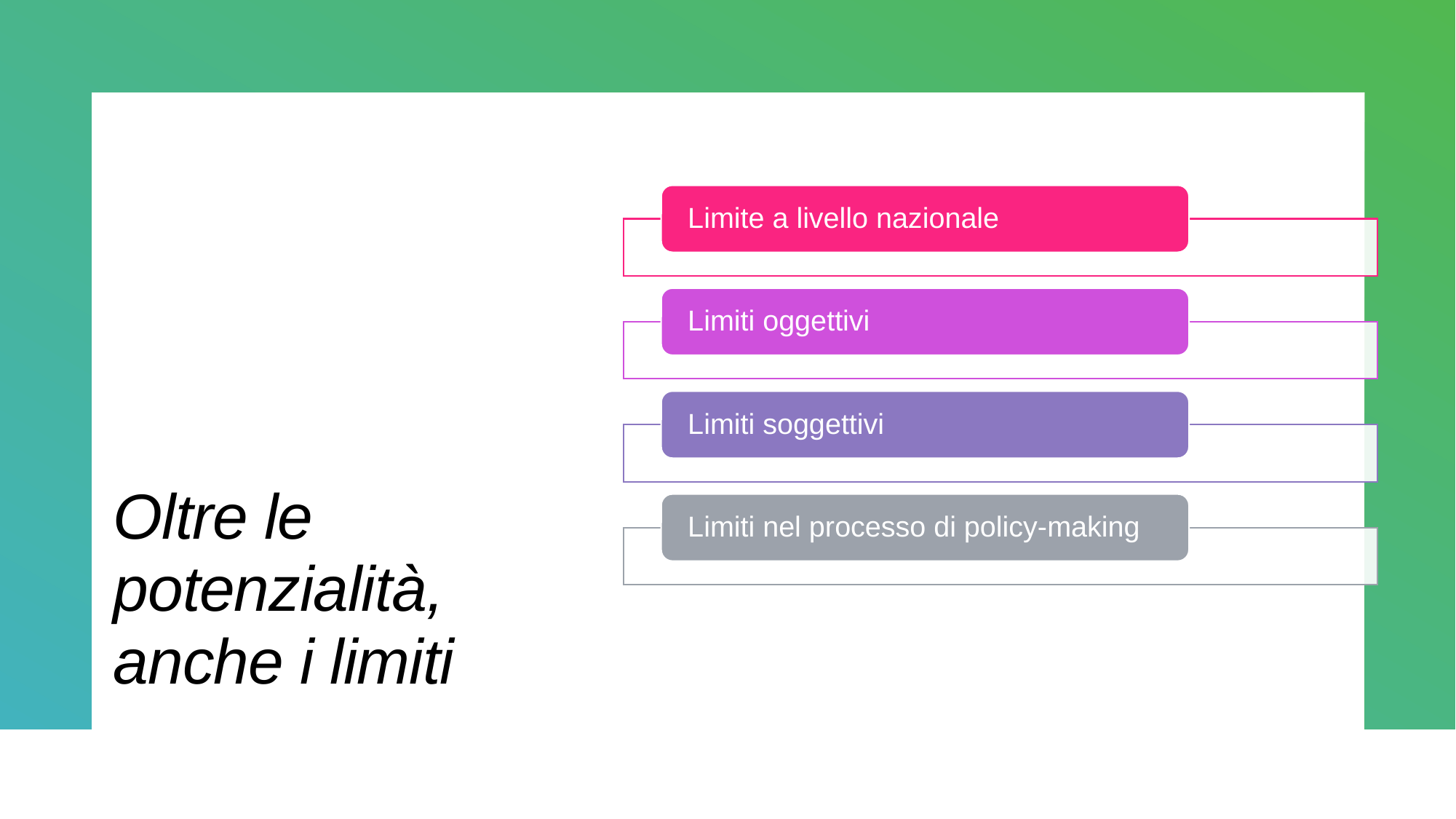

Limite a livello nazionale
Limiti oggettivi
Limiti soggettivi
Limiti nel processo di policy-making
# Oltre le potenzialità, anche i limiti